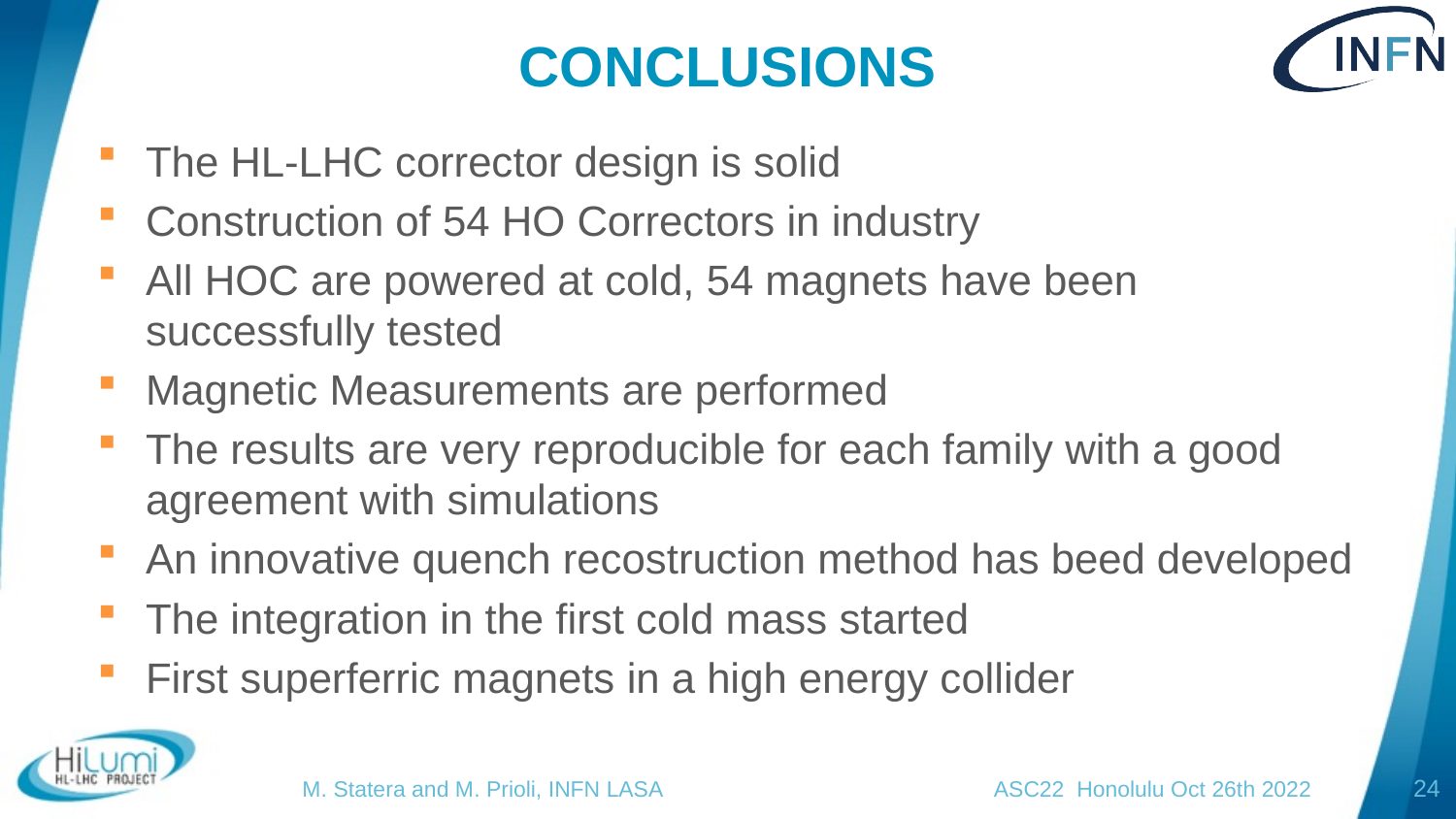

# CONCLUSIONS
The HL-LHC corrector design is solid
Construction of 54 HO Correctors in industry
All HOC are powered at cold, 54 magnets have been successfully tested
Magnetic Measurements are performed
The results are very reproducible for each family with a good agreement with simulations
An innovative quench recostruction method has beed developed
The integration in the first cold mass started
First superferric magnets in a high energy collider

M. Statera and M. Prioli, INFN LASA                                                     ASC22  Honolulu Oct 26th 2022
24